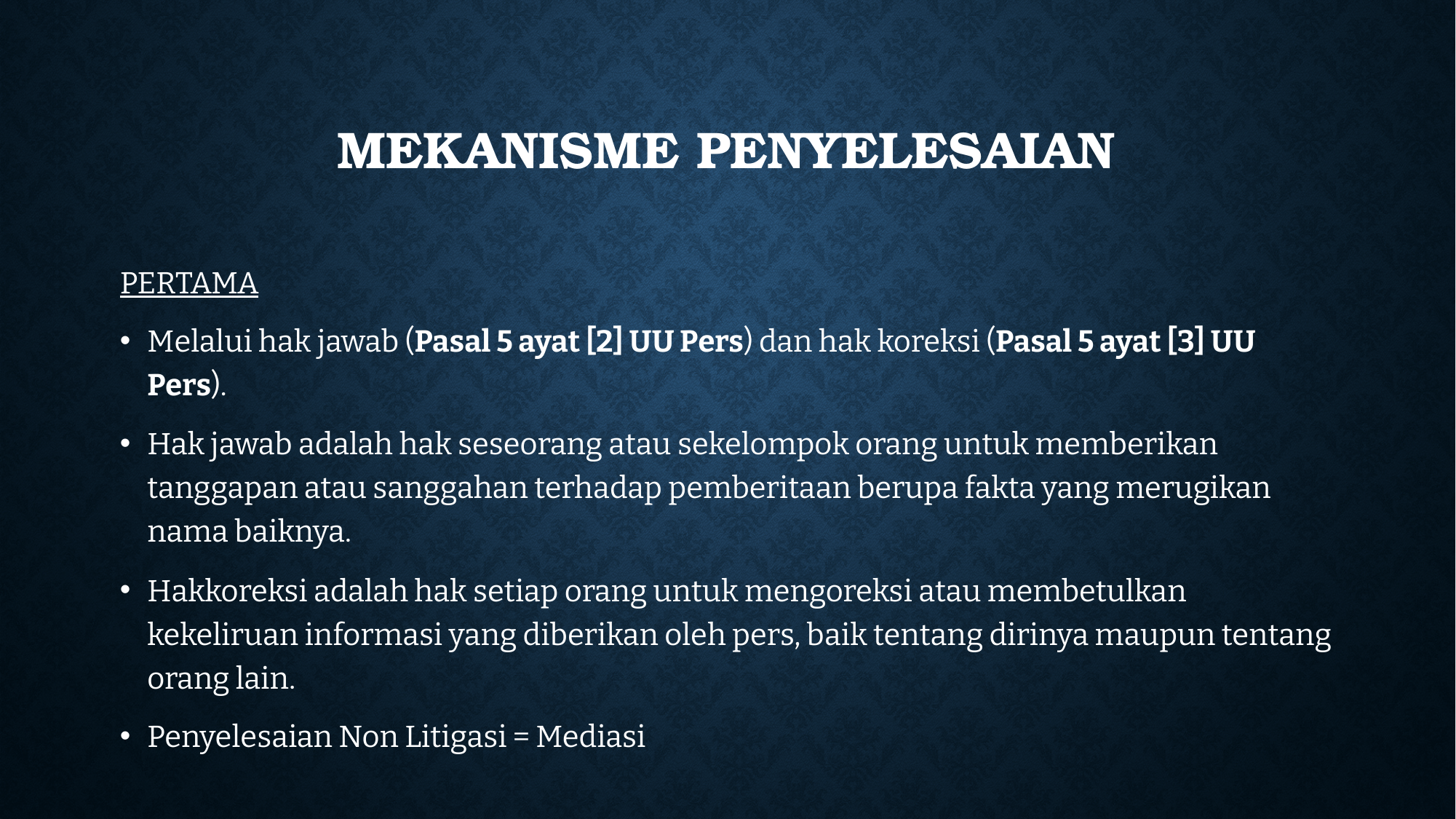

# Mekanisme penyelesaian
PERTAMA
Melalui hak jawab (Pasal 5 ayat [2] UU Pers) dan hak koreksi (Pasal 5 ayat [3] UU Pers).
Hak jawab adalah hak seseorang atau sekelompok orang untuk memberikan tanggapan atau sanggahan terhadap pemberitaan berupa fakta yang merugikan nama baiknya.
Hakkoreksi adalah hak setiap orang untuk mengoreksi atau membetulkan kekeliruan informasi yang diberikan oleh pers, baik tentang dirinya maupun tentang orang lain.
Penyelesaian Non Litigasi = Mediasi